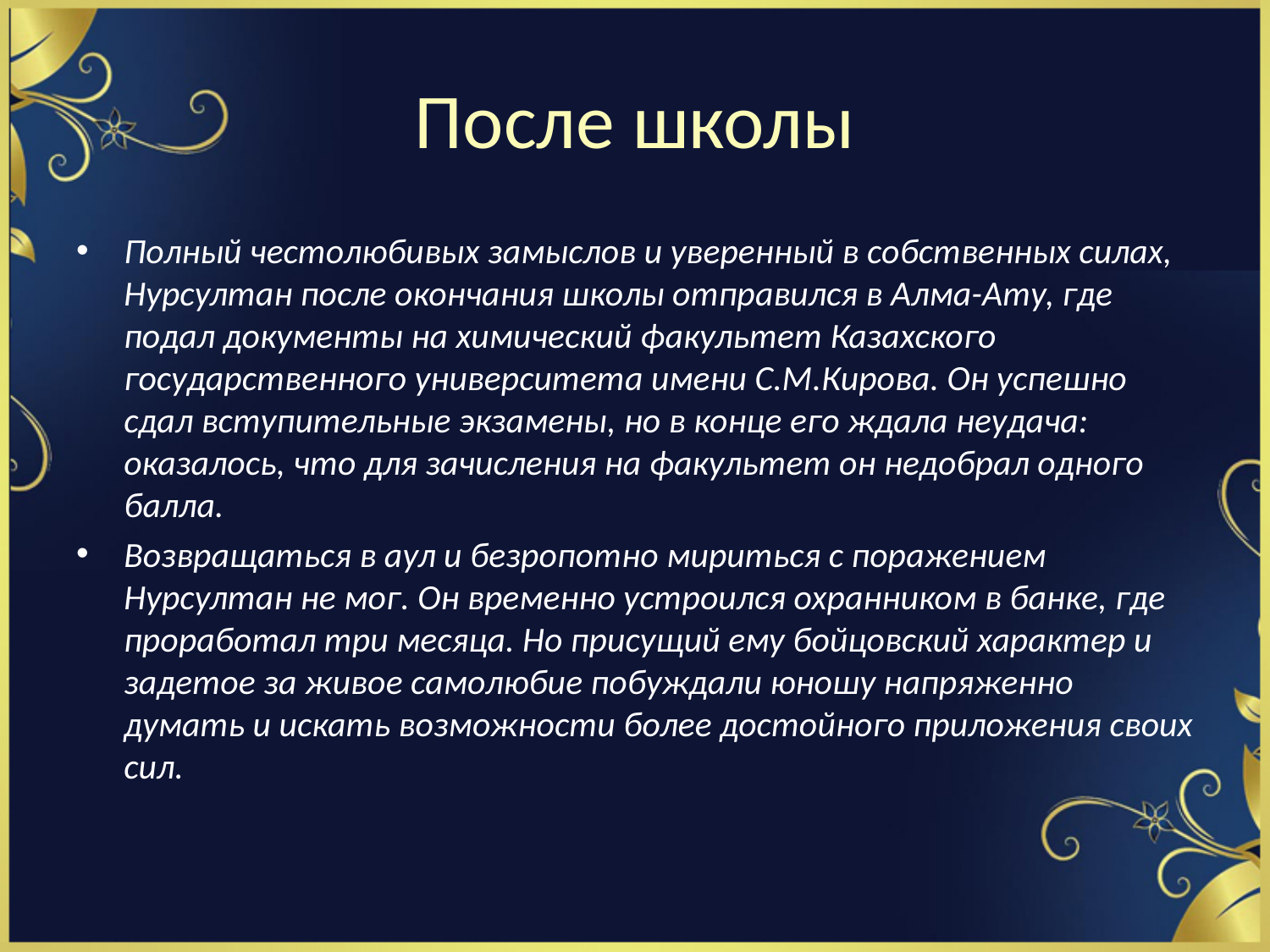

# После школы
Полный честолюбивых замыслов и уверенный в собственных силах, Нурсултан после окончания школы отправился в Алма-Ату, где подал документы на химический факультет Казахского государственного университета имени С.М.Кирова. Он успешно сдал вступительные экзамены, но в конце его ждала неудача: оказалось, что для зачисления на факультет он недобрал одного балла.
Возвращаться в аул и безропотно мириться с поражением Нурсултан не мог. Он временно устроился охранником в банке, где проработал три месяца. Но присущий ему бойцовский характер и задетое за живое самолюбие побуждали юношу напряженно думать и искать возможности более достойного приложения своих сил.